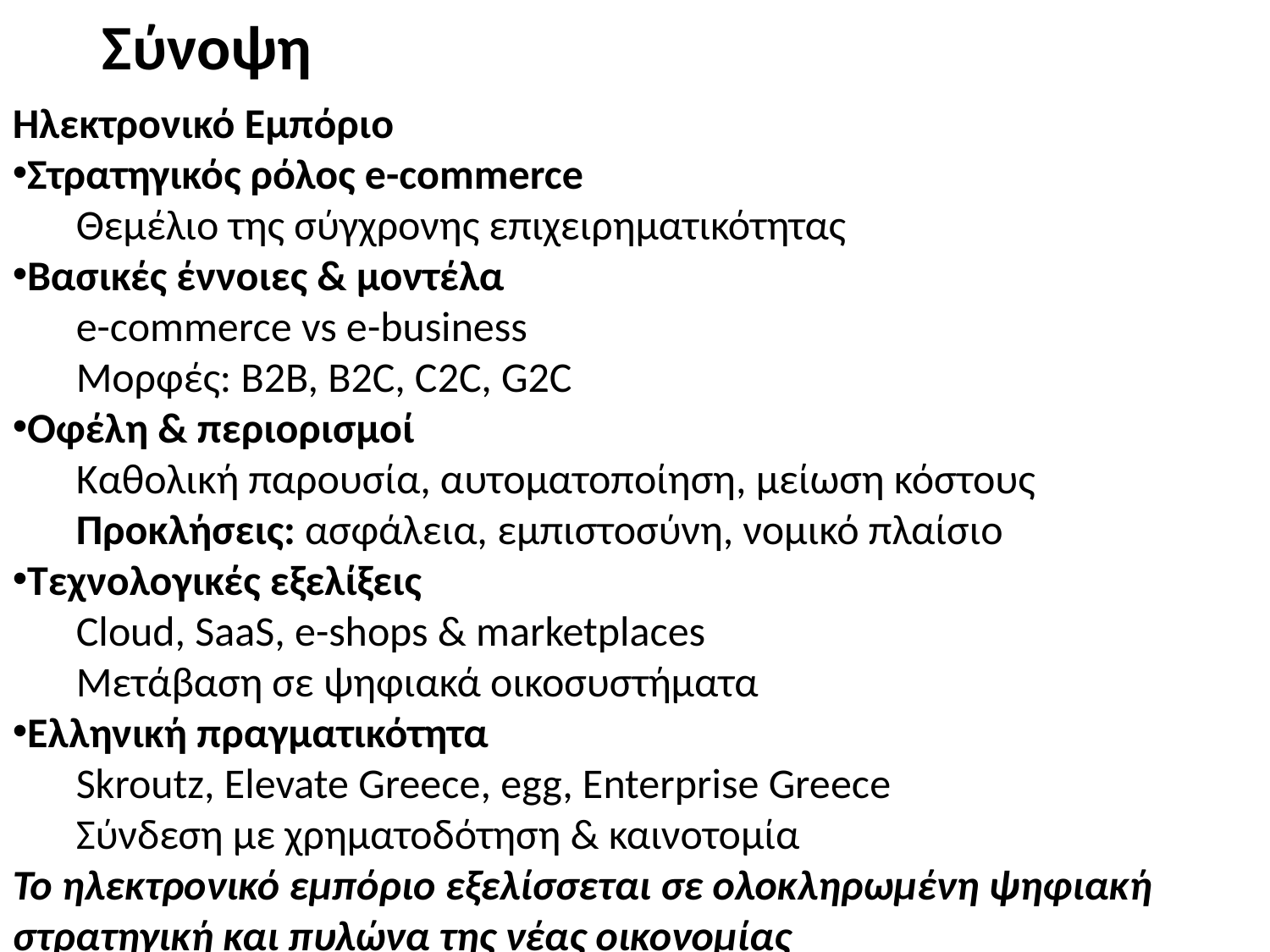

Σύνοψη
Ηλεκτρονικό Εμπόριο
Στρατηγικός ρόλος e-commerce
Θεμέλιο της σύγχρονης επιχειρηματικότητας
Βασικές έννοιες & μοντέλα
e-commerce vs e-business
Μορφές: B2B, B2C, C2C, G2C
Οφέλη & περιορισμοί
Καθολική παρουσία, αυτοματοποίηση, μείωση κόστους
Προκλήσεις: ασφάλεια, εμπιστοσύνη, νομικό πλαίσιο
Τεχνολογικές εξελίξεις
Cloud, SaaS, e-shops & marketplaces
Μετάβαση σε ψηφιακά οικοσυστήματα
Ελληνική πραγματικότητα
Skroutz, Elevate Greece, egg, Enterprise Greece
Σύνδεση με χρηματοδότηση & καινοτομία
Το ηλεκτρονικό εμπόριο εξελίσσεται σε ολοκληρωμένη ψηφιακή στρατηγική και πυλώνα της νέας οικονομίας